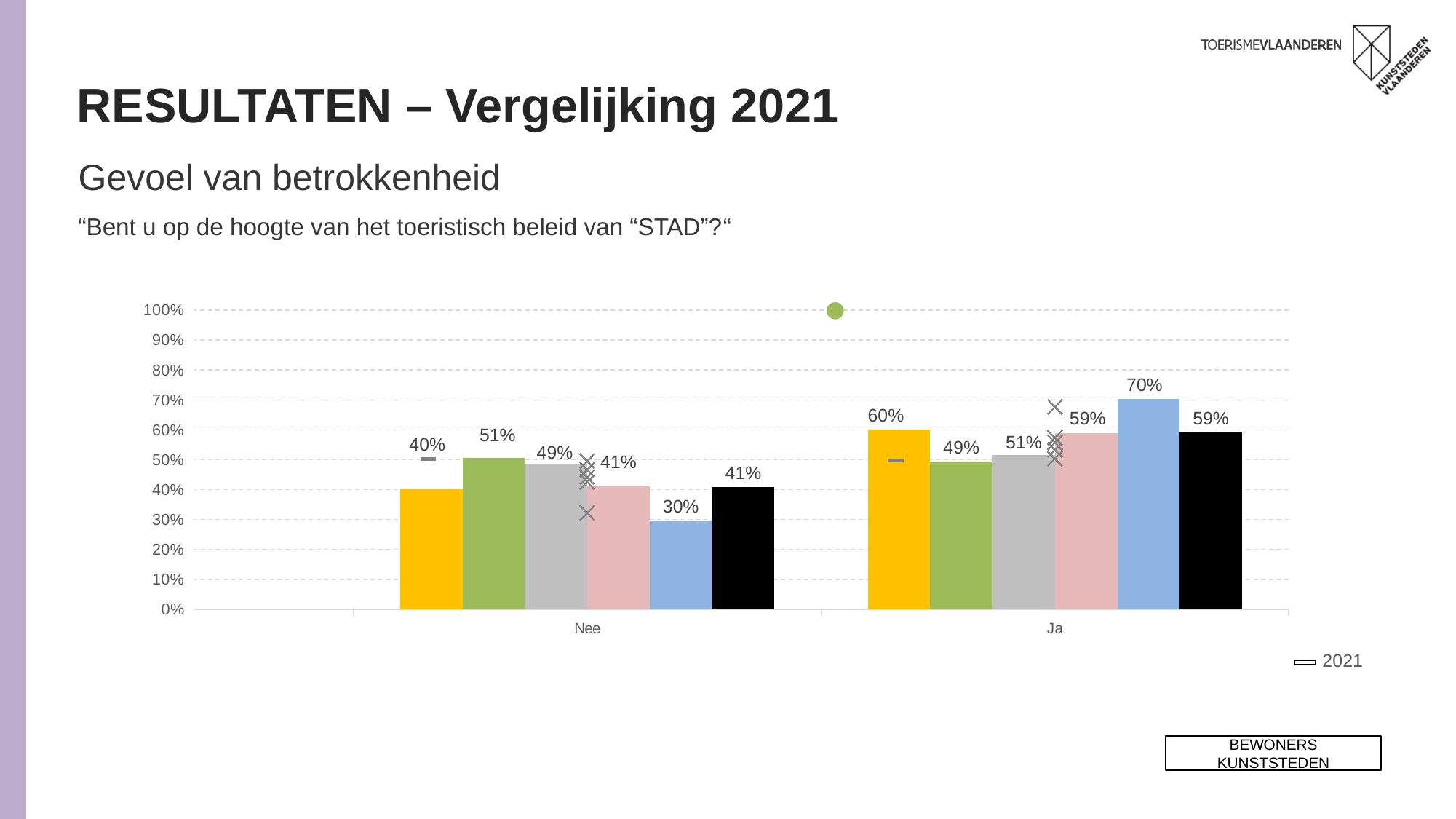

RESULTATEN – Vergelijking 2021
Gevoel van betrokkenheid
“Bent u op de hoogte van het toeristisch beleid van “STAD”?“

### Chart

| Category | ANTWERPEN 2023 | GENT 2023 | LEUVEN 2023 | MECHELEN 2023 | BRUGGE 2023 | TOTAAL 2023 | ANTWERPEN 2021 | GENT 2021 | LEUVEN 2021 | MECHELEN 2021 | BRUGGE 2021 | TOTAAL 2021 |
|---|---|---|---|---|---|---|---|---|---|---|---|---|
| Nee | 0.4003020353576652 | 0.5057238907344392 | 0.48538929546007753 | 0.4106294014860669 | 0.2971820823890216 | 0.40828510767744297 | 0.502 | 0.467 | 0.496 | 0.426 | 0.323 | 0.442 |
| Ja | 0.5996979646423283 | 0.49427610926558285 | 0.5146107045399081 | 0.5893705985139379 | 0.7028179176109894 | 0.5917148923225447 | 0.498 | 0.5329999999999999 | 0.504 | 0.574 | 0.677 | 0.5579999999999999 |
2021

Bewoners KUNSTSTEDEN